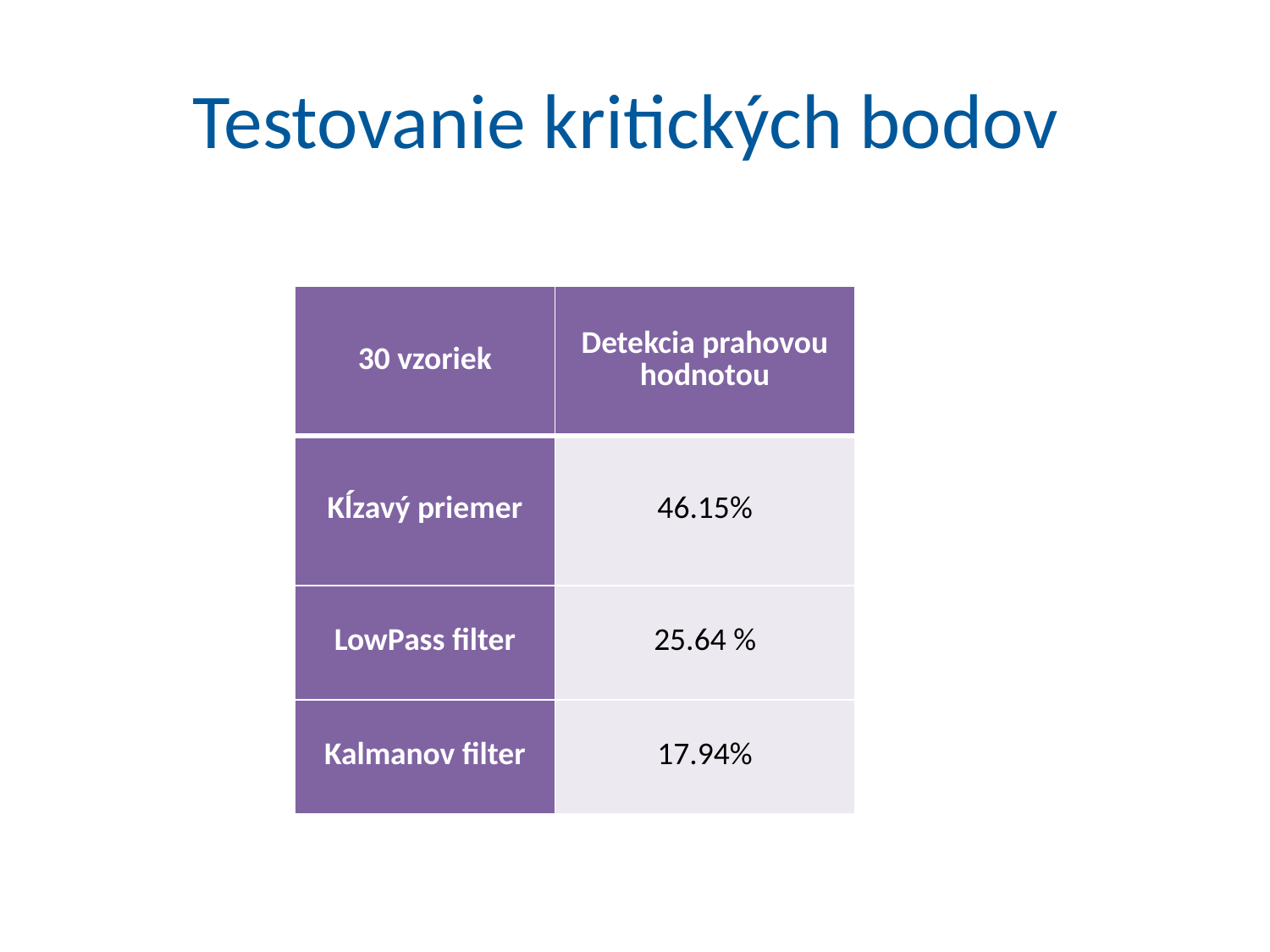

# Testovanie kritických bodov
| 30 vzoriek | Detekcia prahovou hodnotou |
| --- | --- |
| Kĺzavý priemer | 46.15% |
| LowPass filter | 25.64 % |
| Kalmanov filter | 17.94% |